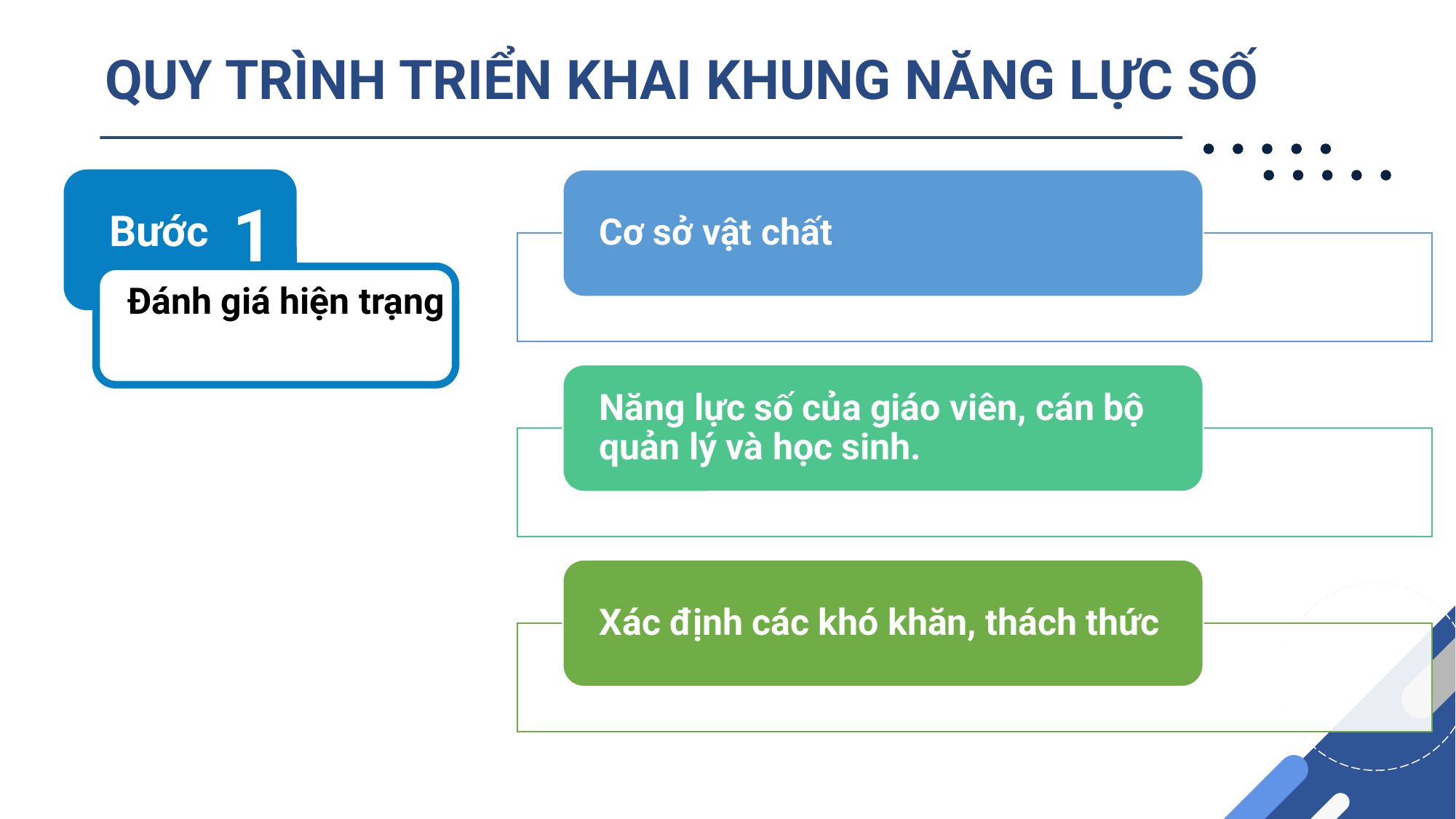

# QUY TRÌNH TRIỂN KHAI KHUNG NĂNG LỰC SỐ

Bước

Đánh giá hiện trạng
1
Cơ sở vật chất
Năng lực số của giáo viên, cán bộ quản lý và học sinh.
Xác định các khó khăn, thách thức